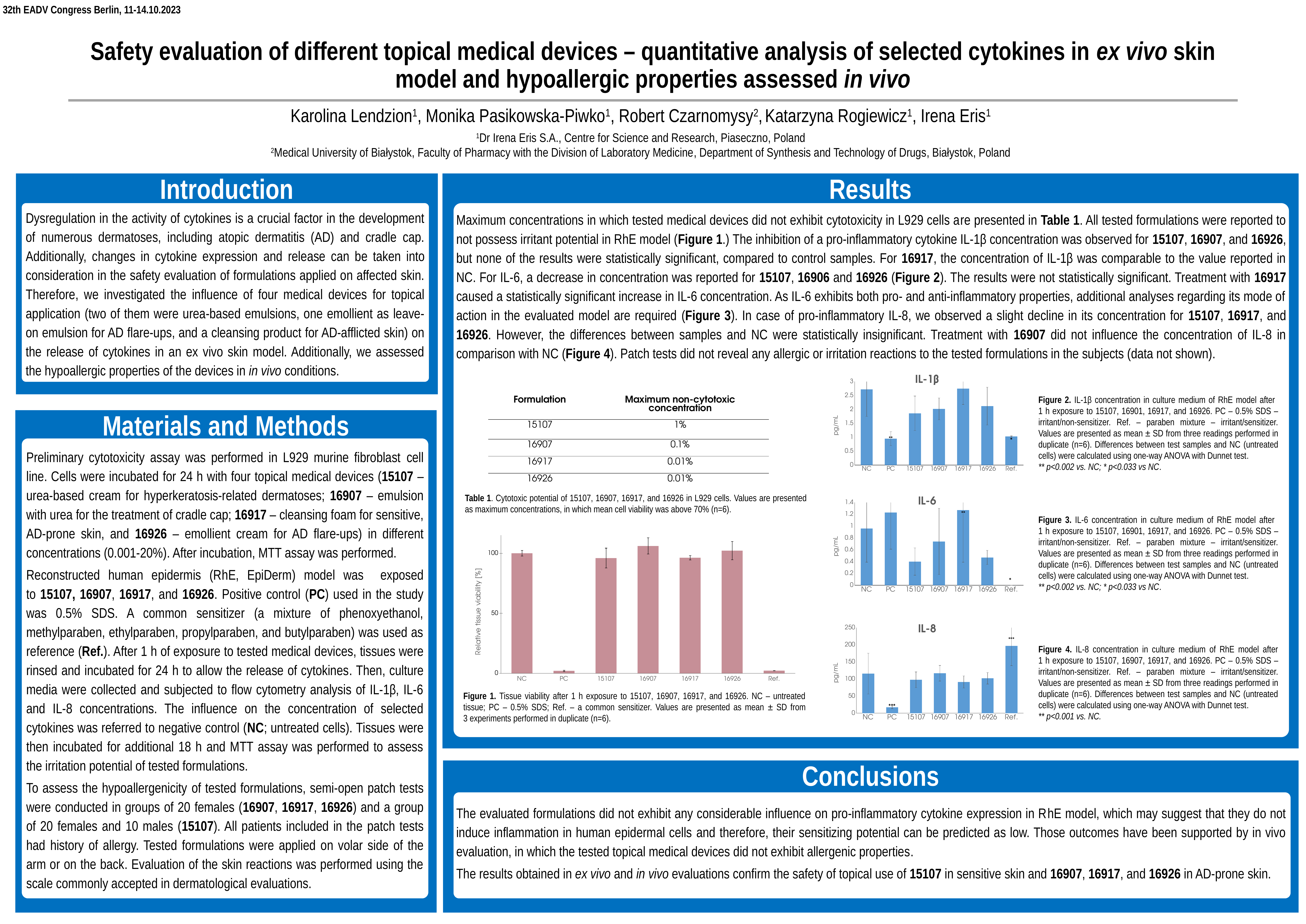

32th EADV Congress Berlin, 11-14.10.2023
# Safety evaluation of different topical medical devices – quantitative analysis of selected cytokines in ex vivo skin model and hypoallergic properties assessed in vivo
Karolina Lendzion1, Monika Pasikowska-Piwko1, Robert Czarnomysy2, Katarzyna Rogiewicz1, Irena Eris1

1Dr Irena Eris S.A., Centre for Science and Research, Piaseczno, Poland
2Medical University of Białystok, Faculty of Pharmacy with the Division of Laboratory Medicine, Department of Synthesis and Technology of Drugs, Białystok, Poland
Introduction
Results

Dysregulation in the activity of cytokines is a crucial factor in the development of numerous dermatoses, including atopic dermatitis (AD) and cradle cap. Additionally, changes in cytokine expression and release can be taken into consideration in the safety evaluation of formulations applied on affected skin. Therefore, we investigated the influence of four medical devices for topical application (two of them were urea-based emulsions, one emollient as leave-on emulsion for AD flare-ups, and a cleansing product for AD-afflicted skin) on the release of cytokines in an ex vivo skin model. Additionally, we assessed the hypoallergic properties of the devices in in vivo conditions.
Maximum concentrations in which tested medical devices did not exhibit cytotoxicity in L929 cells are presented in Table 1. All tested formulations were reported to not possess irritant potential in RhE model (Figure 1.) The inhibition of a pro-inflammatory cytokine IL-1β concentration was observed for 15107, 16907, and 16926, but none of the results were statistically significant, compared to control samples. For 16917, the concentration of IL-1β was comparable to the value reported in NC. For IL-6, a decrease in concentration was reported for 15107, 16906 and 16926 (Figure 2). The results were not statistically significant. Treatment with 16917 caused a statistically significant increase in IL-6 concentration. As IL-6 exhibits both pro- and anti-inflammatory properties, additional analyses regarding its mode of action in the evaluated model are required (Figure 3). In case of pro-inflammatory IL-8, we observed a slight decline in its concentration for 15107, 16917, and 16926. However, the differences between samples and NC were statistically insignificant. Treatment with 16907 did not influence the concentration of IL-8 in comparison with NC (Figure 4). Patch tests did not reveal any allergic or irritation reactions to the tested formulations in the subjects (data not shown).

### Chart: IL-1β

| Category |  |
|---|---|
| NC | 2.72 |
| PC | 0.95 |
| 15107 | 1.86 |
| 16907 | 2.02 |
| 16917 | 2.75 |
| 16926 | 2.12 |
| Ref. | 1.03 |
Figure 2. IL-1β concentration in culture medium of RhE model after
1 h exposure to 15107, 16901, 16917, and 16926. PC – 0.5% SDS – irritant/non-sensitizer. Ref. – paraben mixture – irritant/sensitizer. Values are presented as mean ± SD from three readings performed in duplicate (n=6). Differences between test samples and NC (untreated cells) were calculated using one-way ANOVA with Dunnet test.
** p<0.002 vs. NC; * p<0.033 vs NC.
| Formulation | Maximum non-cytotoxic concentration |
| --- | --- |
| 15107 | 1% |
| 16907 | 0.1% |
| 16917 | 0.01% |
| 16926 | 0.01% |
Materials and Methods
**
Preliminary cytotoxicity assay was performed in L929 murine fibroblast cell line. Cells were incubated for 24 h with four topical medical devices (15107 – urea-based cream for hyperkeratosis-related dermatoses; 16907 – emulsion with urea for the treatment of cradle cap; 16917 – cleansing foam for sensitive, AD-prone skin, and 16926 – emollient cream for AD flare-ups) in different concentrations (0.001-20%). After incubation, MTT assay was performed.
Reconstructed human epidermis (RhE, EpiDerm) model was  exposed
to 15107, 16907, 16917, and 16926. Positive control (PC) used in the study was 0.5% SDS. A common sensitizer (a mixture of phenoxyethanol, methylparaben, ethylparaben, propylparaben, and butylparaben) was used as reference (Ref.). After 1 h of exposure to tested medical devices, tissues were rinsed and incubated for 24 h to allow the release of cytokines. Then, culture media were collected and subjected to flow cytometry analysis of IL-1β, IL-6 and IL-8 concentrations. The influence on the concentration of selected cytokines was referred to negative control (NC; untreated cells). Tissues were then incubated for additional 18 h and MTT assay was performed to assess the irritation potential of tested formulations.
To assess the hypoallergenicity of tested formulations, semi-open patch tests were conducted in groups of 20 females (16907, 16917, 16926) and a group
of 20 females and 10 males (15107). All patients included in the patch tests had history of allergy. Tested formulations were applied on volar side of the arm or on the back. Evaluation of the skin reactions was performed using the scale commonly accepted in dermatological evaluations.

### Chart: IL-6

| Category |  |
|---|---|
| NC | 0.96 |
| PC | 1.23 |
| 15107 | 0.4 |
| 16907 | 0.74 |
| 16917 | 1.27 |
| 16926 | 0.47 |
| Ref. | 0.0 |
**
*
Table 1. Cytotoxic potential of 15107, 16907, 16917, and 16926 in L929 cells. Values are presented as maximum concentrations, in which mean cell viability was above 70% (n=6).
Figure 3. IL-6 concentration in culture medium of RhE model after
1 h exposure to 15107, 16901, 16917, and 16926. PC – 0.5% SDS – irritant/non-sensitizer. Ref. – paraben mixture – irritant/sensitizer. Values are presented as mean ± SD from three readings performed in duplicate (n=6). Differences between test samples and NC (untreated cells) were calculated using one-way ANOVA with Dunnet test.
** p<0.002 vs. NC; * p<0.033 vs NC.

### Chart

| Category |  |
|---|---|
| NC | 100.0 |
| PC | 1.9884009942004968 |
| 15107 | 96.00478689128234 |
| 16907 | 106.07566970450152 |
| 16917 | 96.21651477492405 |
| 16926 | 102.08045659578386 |
| Ref. | 2.190923317683881 |

### Chart: IL-8

| Category | NC |
|---|---|
| NC | 115.6 |
| PC | 17.13 |
| 15107 | 97.56 |
| 16907 | 116.79 |
| 16917 | 91.21 |
| 16926 | 101.87 |
| Ref. | 196.62 |
***
***
Figure 4. IL-8 concentration in culture medium of RhE model after
1 h exposure to 15107, 16907, 16917, and 16926. PC – 0.5% SDS – irritant/non-sensitizer. Ref. – paraben mixture – irritant/sensitizer. Values are presented as mean ± SD from three readings performed in duplicate (n=6). Differences between test samples and NC (untreated cells) were calculated using one-way ANOVA with Dunnet test.
** p<0.001 vs. NC.
Figure 1. Tissue viability after 1 h exposure to 15107, 16907, 16917, and 16926. NC – untreated tissue; PC – 0.5% SDS; Ref. – a common sensitizer. Values are presented as mean ± SD from
3 experiments performed in duplicate (n=6).
Conclusions

The evaluated formulations did not exhibit any considerable influence on pro-inflammatory cytokine expression in RhE model, which may suggest that they do not induce inflammation in human epidermal cells and therefore, their sensitizing potential can be predicted as low. Those outcomes have been supported by in vivo evaluation, in which the tested topical medical devices did not exhibit allergenic properties.
The results obtained in ex vivo and in vivo evaluations confirm the safety of topical use of 15107 in sensitive skin and 16907, 16917, and 16926 in AD-prone skin.